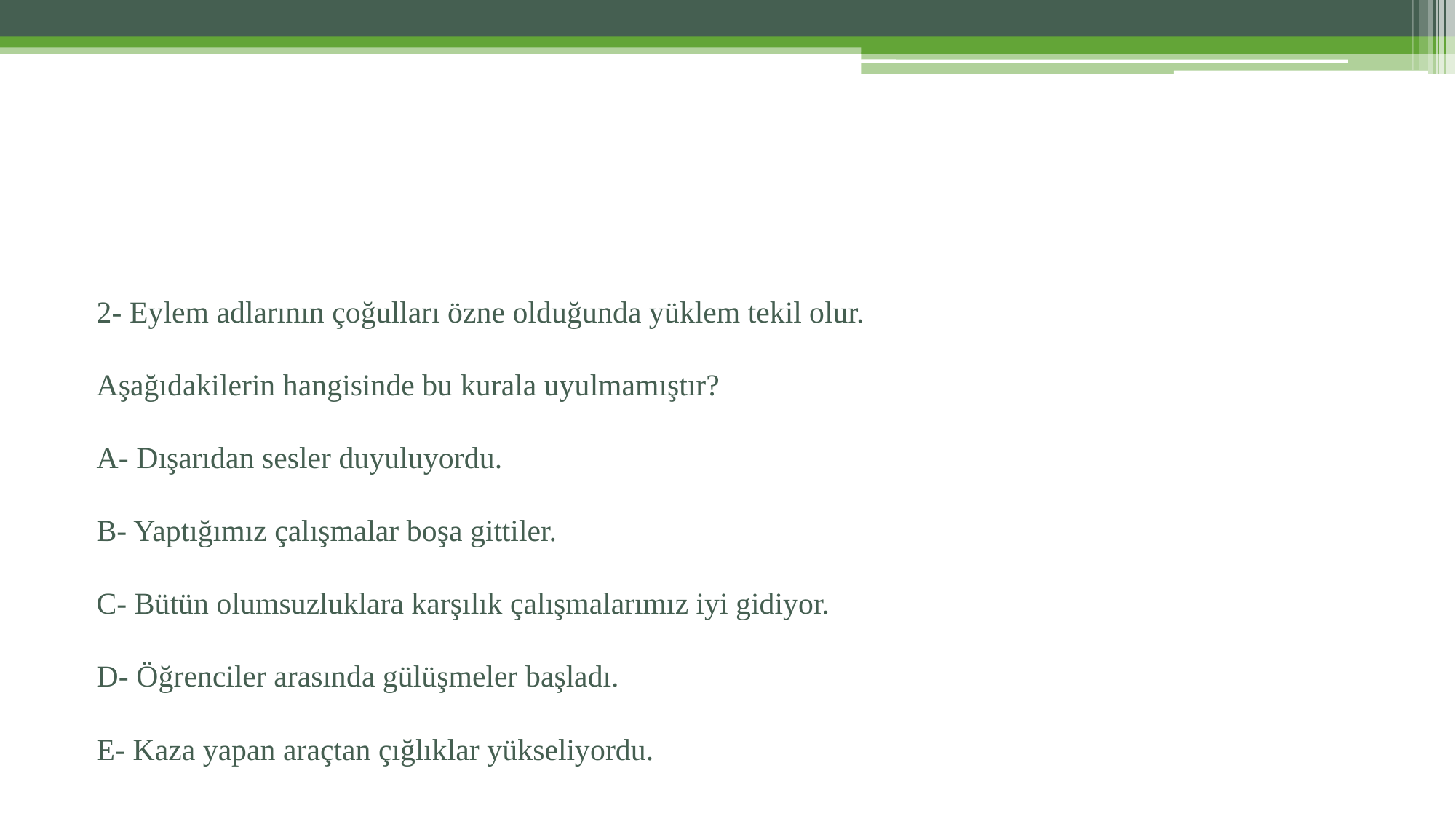

2- Eylem adlarının çoğulları özne olduğunda yüklem tekil olur.
Aşağıdakilerin hangisinde bu kurala uyulmamıştır?
A- Dışarıdan sesler duyuluyordu.
B- Yaptığımız çalışmalar boşa gittiler.
C- Bütün olumsuzluklara karşılık çalışmalarımız iyi gidiyor.
D- Öğrenciler arasında gülüşmeler başladı.
E- Kaza yapan araçtan çığlıklar yükseliyordu.